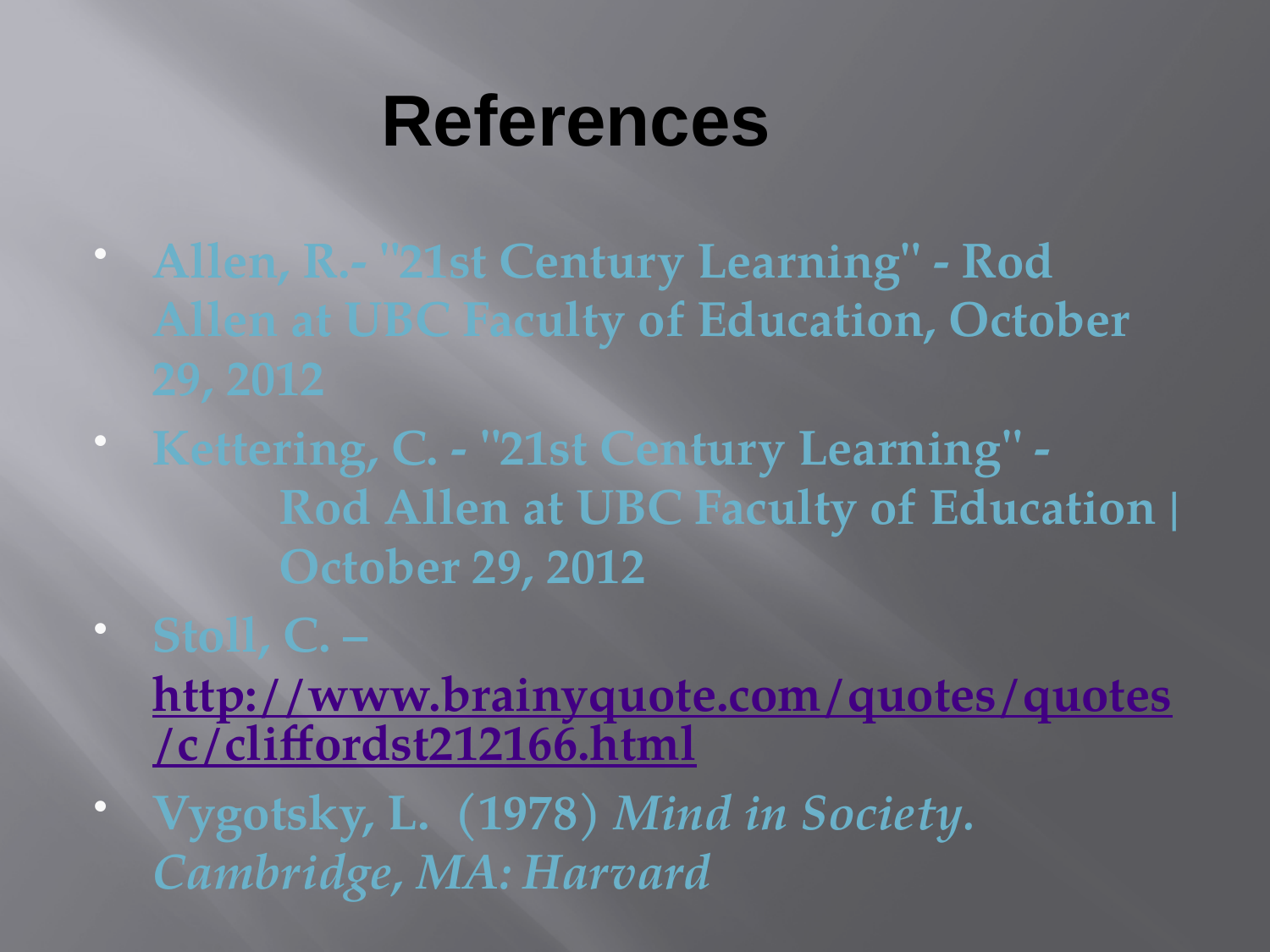

# References
Allen, R.- "21st Century Learning" - Rod 	Allen at UBC Faculty of Education, October 	29, 2012
Kettering, C. - "21st Century Learning" -   		Rod Allen at UBC Faculty of Education | 	October 29, 2012
Stoll, C. – 	http://www.brainyquote.com/quotes/quotes/c/cliffordst212166.html
Vygotsky, L.  (1978) Mind in Society. 		Cambridge, MA: Harvard